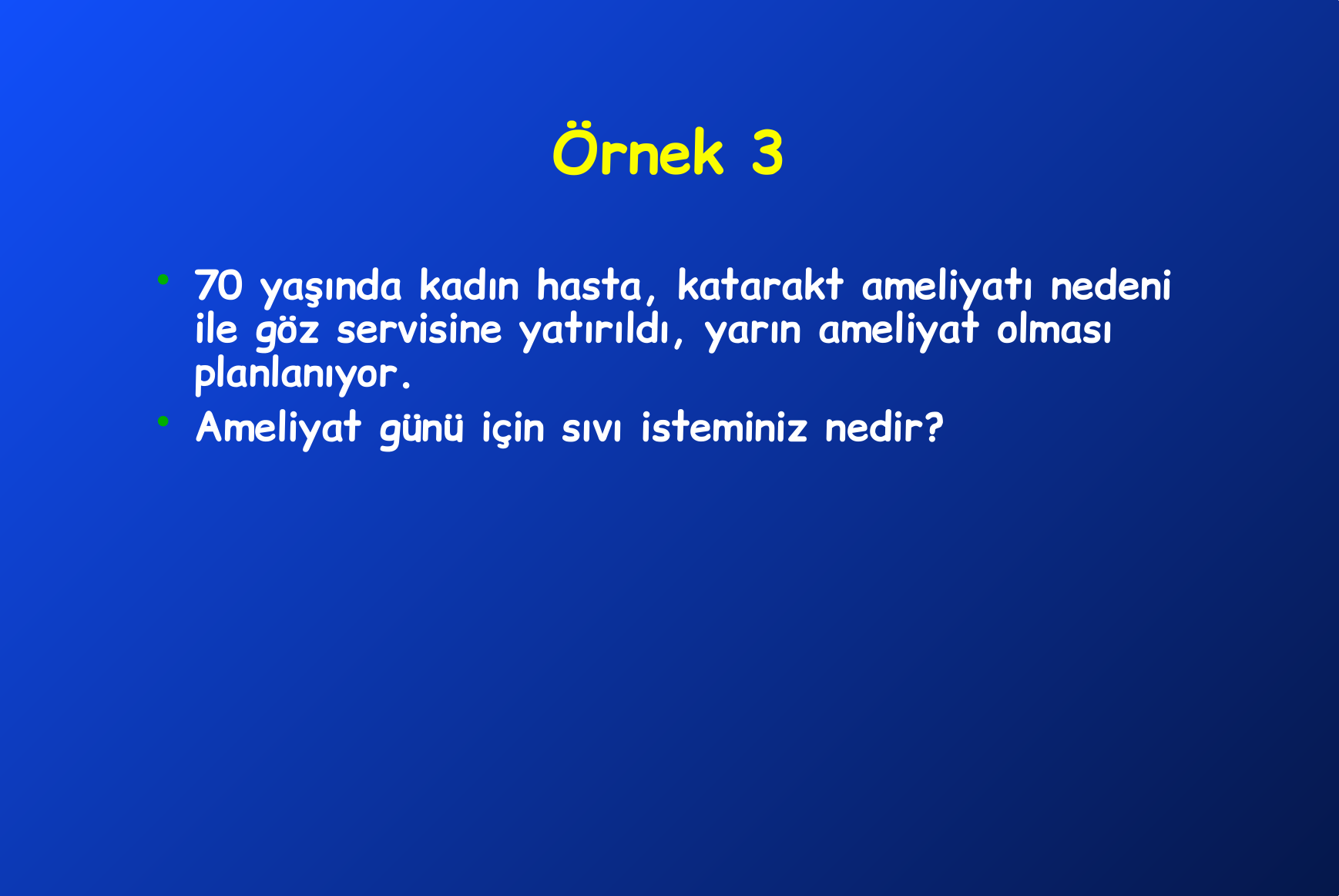

# Örnek 3
70 yaşında kadın hasta, katarakt ameliyatı nedeni ile göz servisine yatırıldı, yarın ameliyat olması planlanıyor.
Ameliyat günü için sıvı isteminiz nedir?